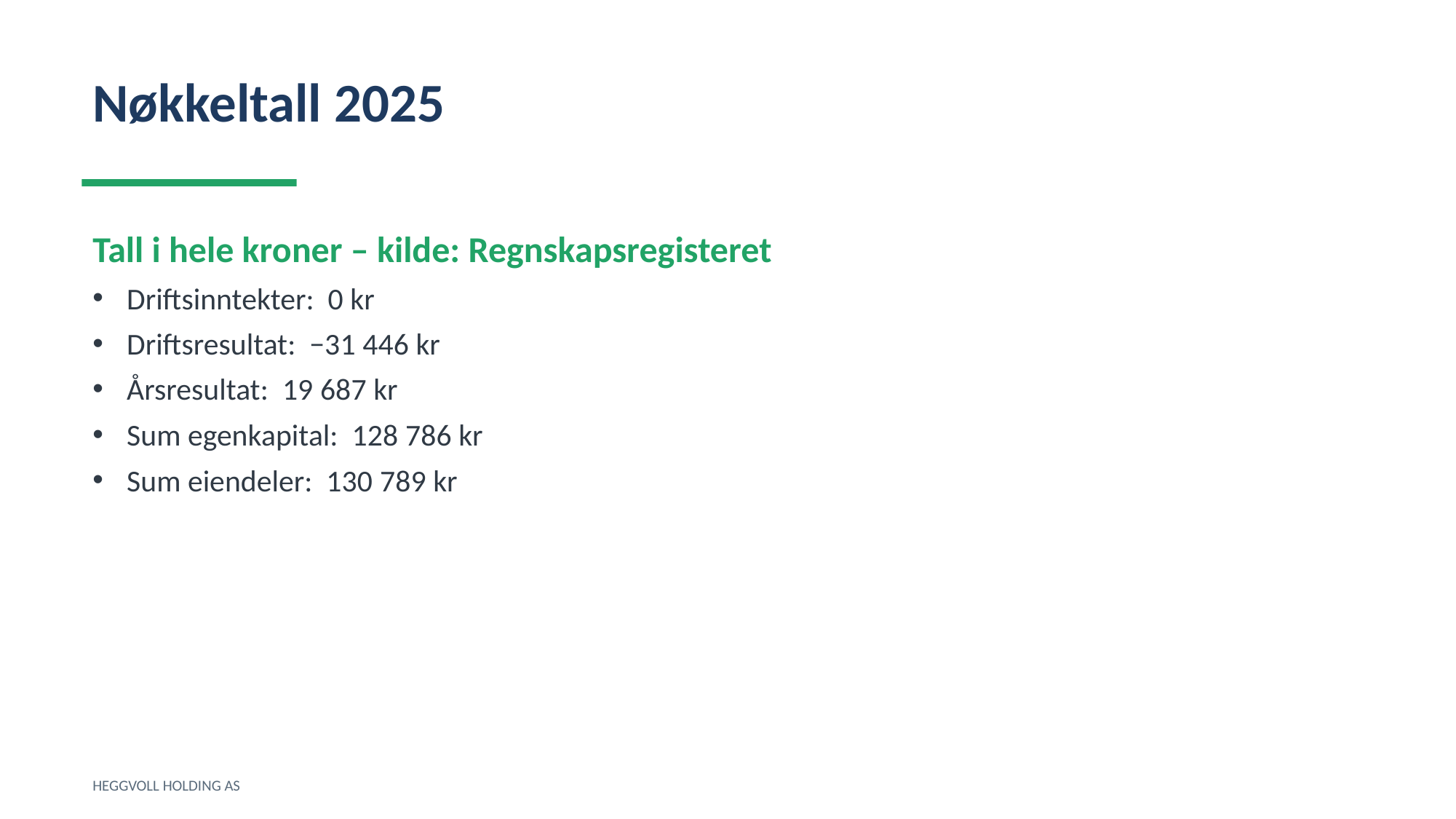

Nøkkeltall 2025

Tall i hele kroner – kilde: Regnskapsregisteret
Driftsinntekter:  0 kr
Driftsresultat:  −31 446 kr
Årsresultat:  19 687 kr
Sum egenkapital:  128 786 kr
Sum eiendeler:  130 789 kr
HEGGVOLL HOLDING AS